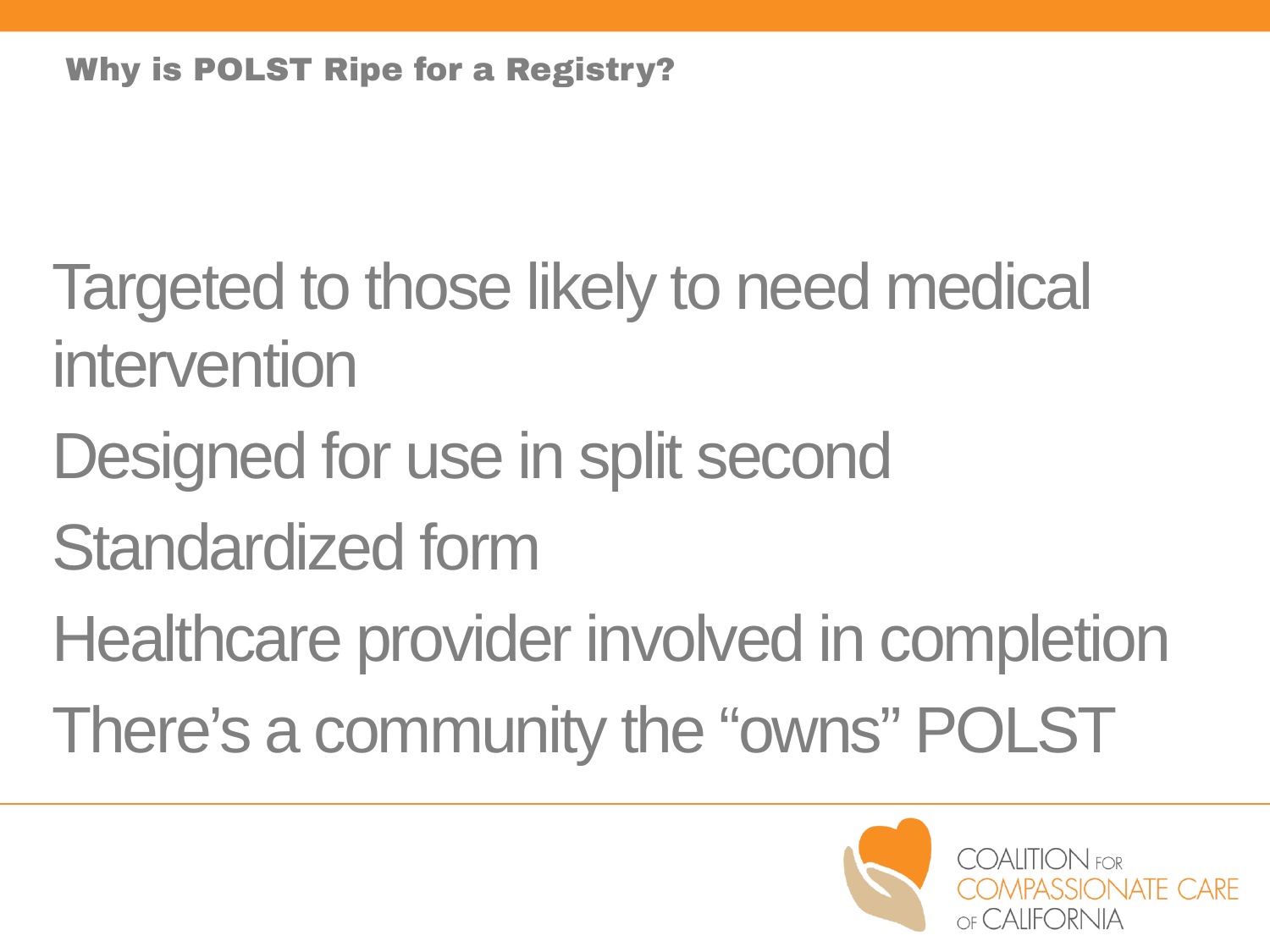

Why is POLST Ripe for a Registry?
Targeted to those likely to need medical intervention
Designed for use in split second
Standardized form
Healthcare provider involved in completion
There’s a community the “owns” POLST